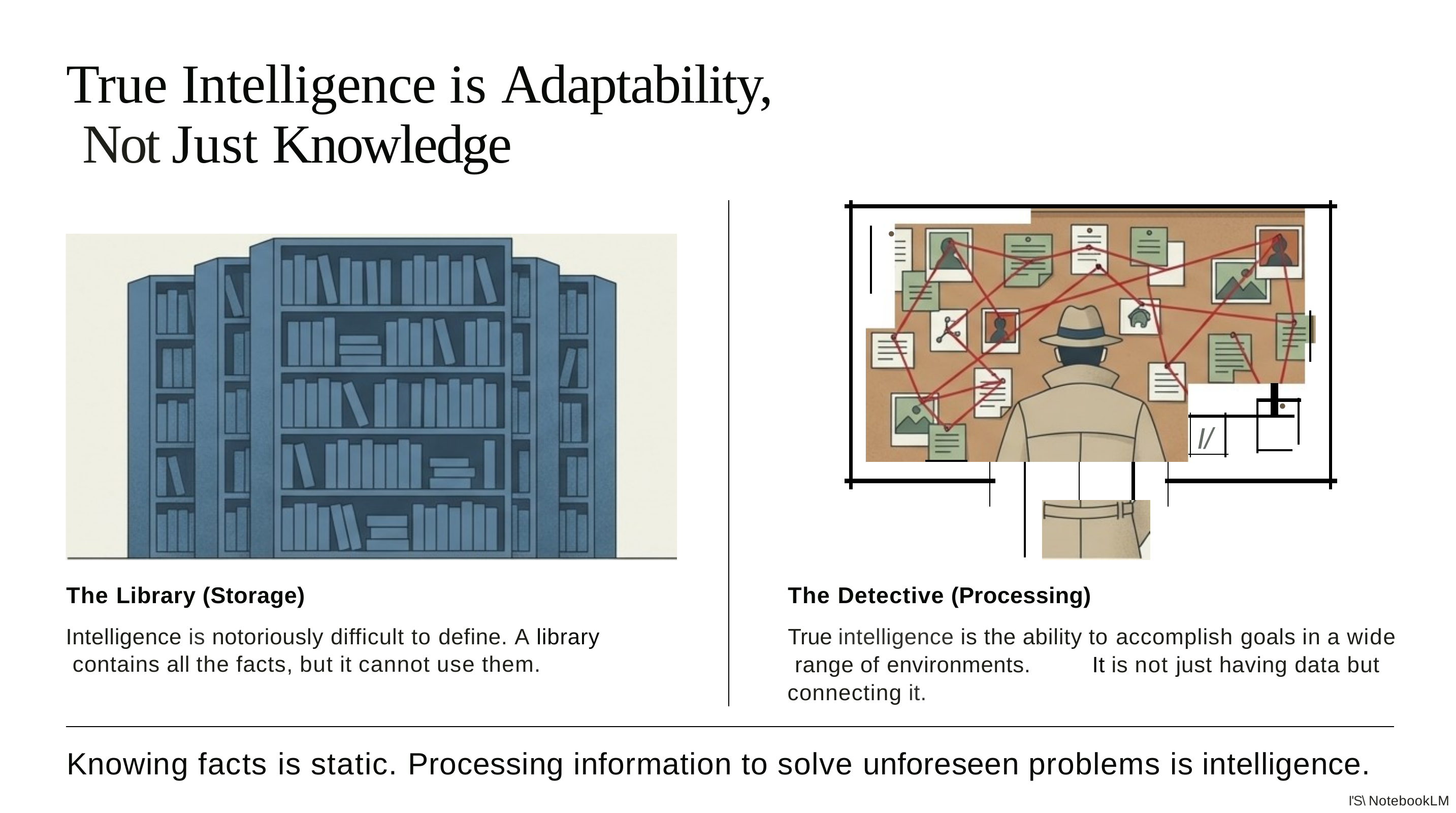

# True Intelligence is Adaptability,  Not Just Knowledge

•

•
I/

The Library (Storage)
Intelligence is notoriously difficult to define. A library  contains all the facts, but it cannot use them.
The Detective (Processing)
True intelligence is the ability to accomplish goals in a wide  range of environments.	It is not just having data but  connecting it.

Knowing facts is static. Processing information to solve unforeseen problems is intelligence.
I'S\ NotebookLM